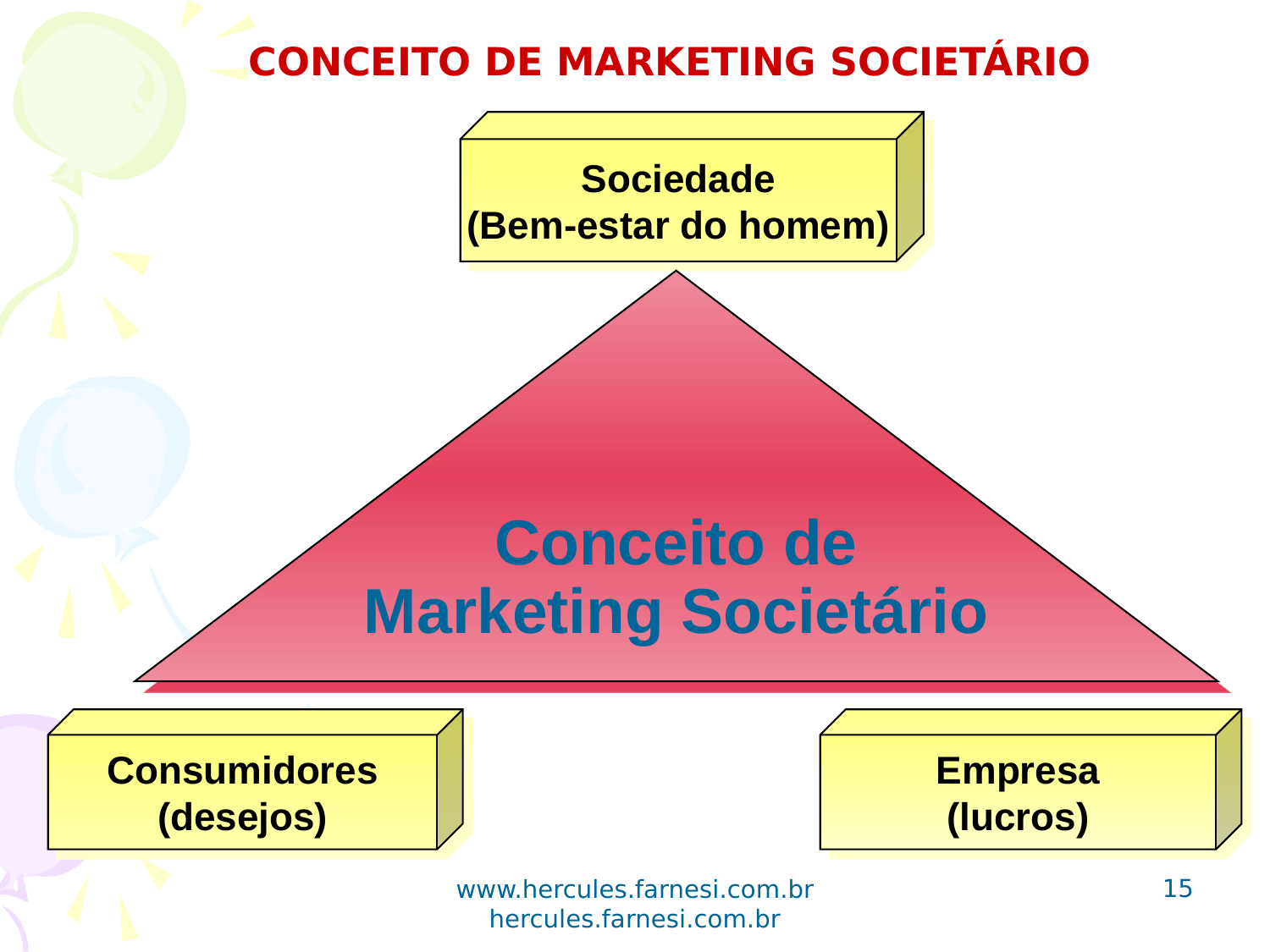

CONCEITO DE MARKETING SOCIETÁRIO
Sociedade
(Bem-estar do homem)
Conceito de
Marketing Societário
Consumidores
(desejos)
Empresa
(lucros)
15
www.hercules.farnesi.com.br hercules.farnesi.com.br